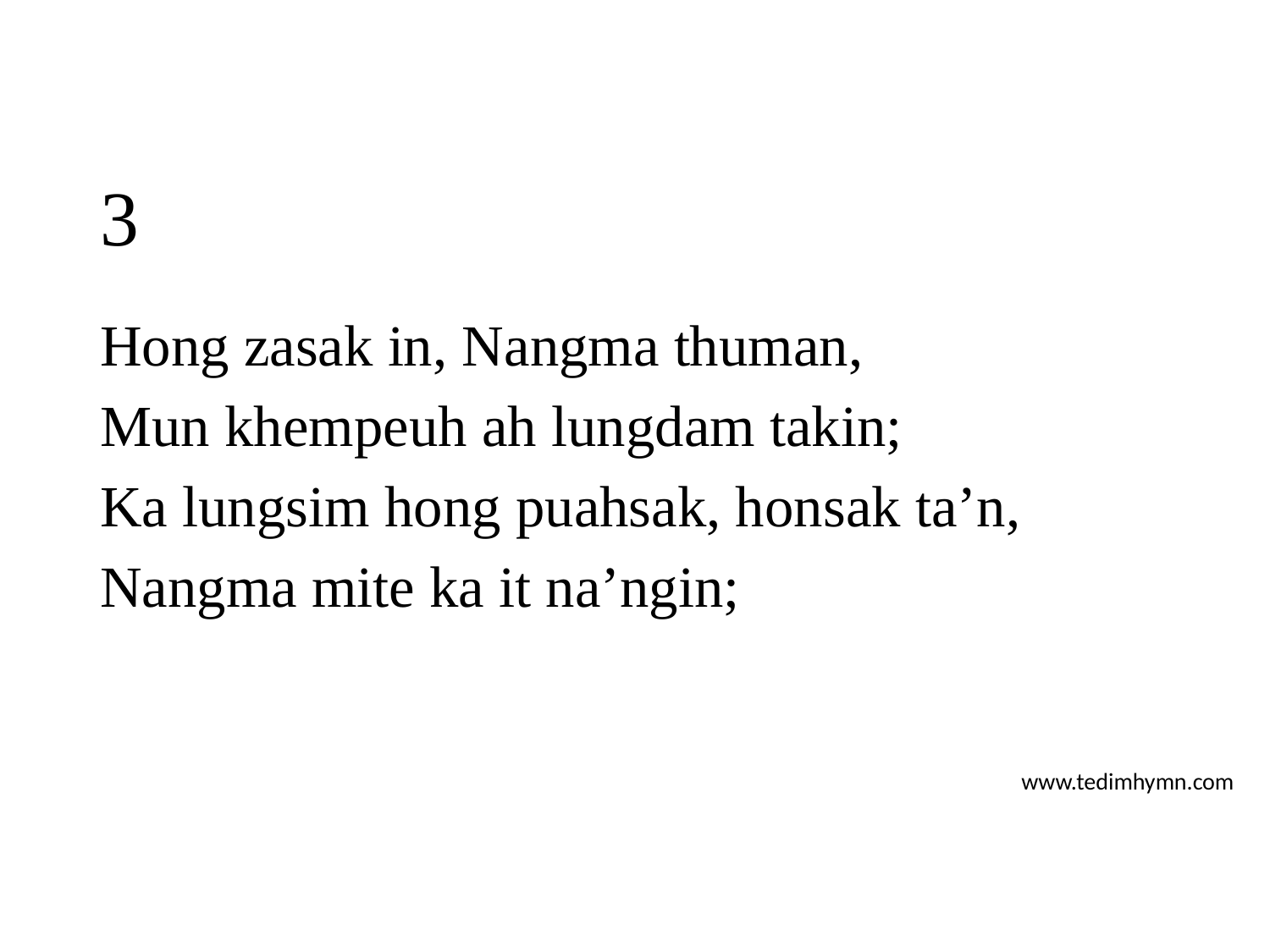

# 3
Hong zasak in, Nangma thuman,
Mun khempeuh ah lungdam takin;
Ka lungsim hong puahsak, honsak ta’n,
Nangma mite ka it na’ngin;
www.tedimhymn.com